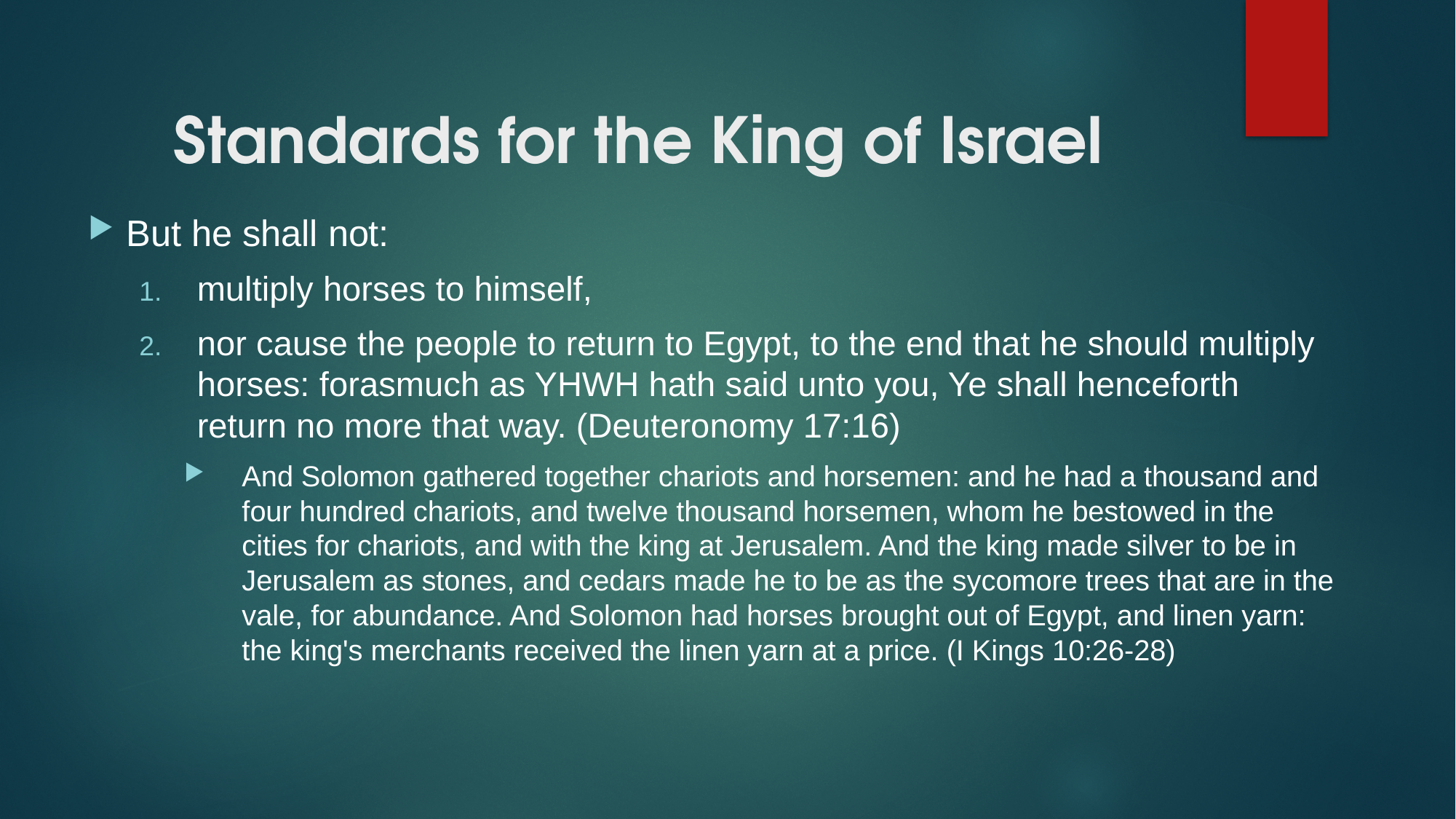

# Standards for the King of Israel
But he shall not:
multiply horses to himself,
nor cause the people to return to Egypt, to the end that he should multiply horses: forasmuch as YHWH hath said unto you, Ye shall henceforth return no more that way. (Deuteronomy 17:16)
And Solomon gathered together chariots and horsemen: and he had a thousand and four hundred chariots, and twelve thousand horsemen, whom he bestowed in the cities for chariots, and with the king at Jerusalem. And the king made silver to be in Jerusalem as stones, and cedars made he to be as the sycomore trees that are in the vale, for abundance. And Solomon had horses brought out of Egypt, and linen yarn: the king's merchants received the linen yarn at a price. (I Kings 10:26-28)